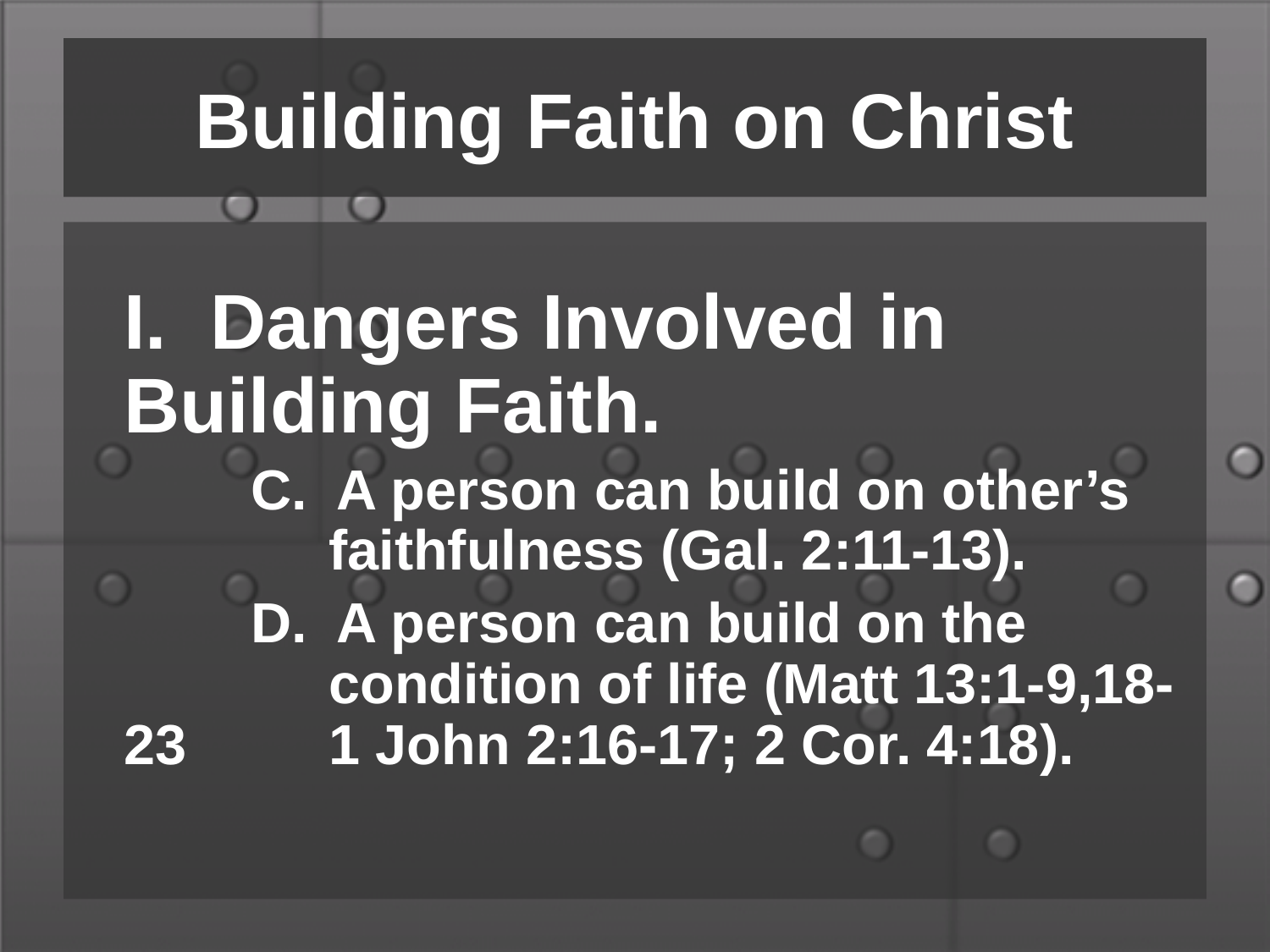

# Building Faith on Christ

  Dangers Involved in 	Building Faith.
	C.  A person can build on other’s	 	     faithfulness (Gal. 2:11-13).
	D.  A person can build on the 	 	     condition of life (Matt 13:1-9,18-23 	     1 John 2:16-17; 2 Cor. 4:18).